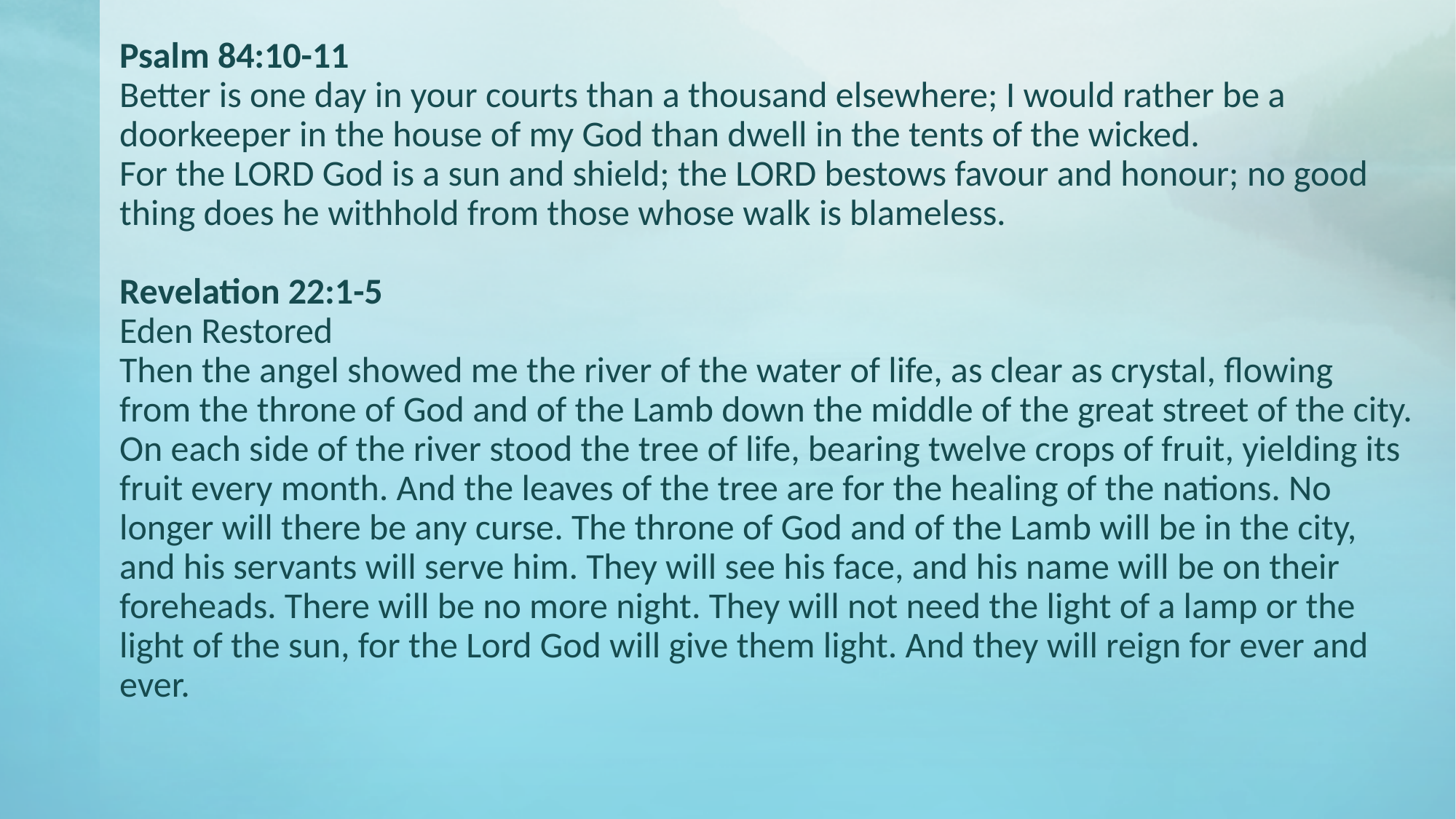

Psalm 84:10-11
Better is one day in your courts than a thousand elsewhere; I would rather be a doorkeeper in the house of my God than dwell in the tents of the wicked.
For the LORD God is a sun and shield; the LORD bestows favour and honour; no good thing does he withhold from those whose walk is blameless.

Revelation 22:1-5
Eden Restored
​Then the angel showed me the river of the water of life, as clear as crystal, flowing from the throne of God and of the Lamb down the middle of the great street of the city. On each side of the river stood the tree of life, bearing twelve crops of fruit, yielding its fruit every month. And the leaves of the tree are for the healing of the nations. No longer will there be any curse. The throne of God and of the Lamb will be in the city, and his servants will serve him. They will see his face, and his name will be on their foreheads. There will be no more night. They will not need the light of a lamp or the light of the sun, for the Lord God will give them light. And they will reign for ever and ever.